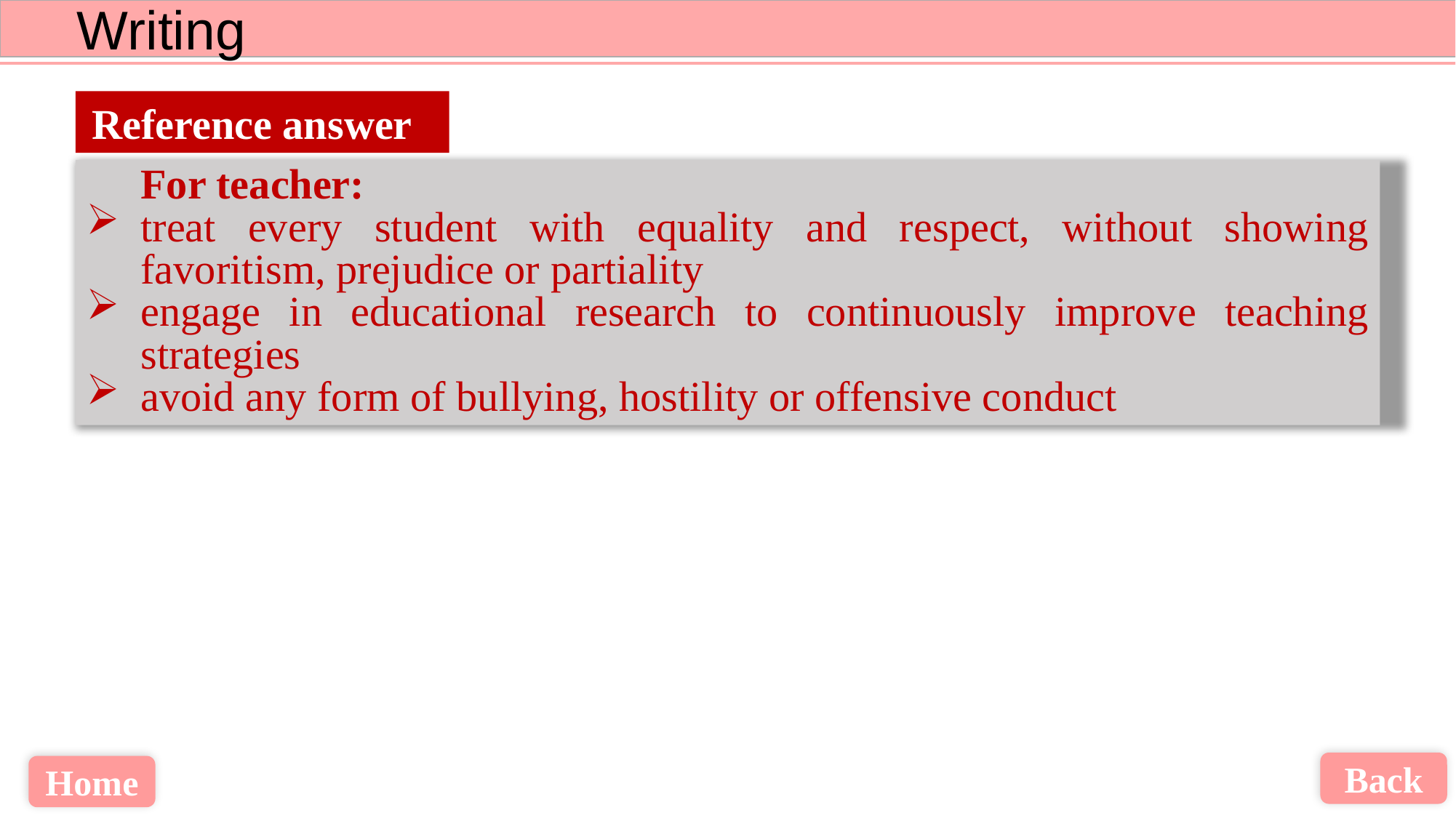

Reference answer
For teacher:
treat every student with equality and respect, without showing favoritism, prejudice or partiality
engage in educational research to continuously improve teaching strategies
avoid any form of bullying, hostility or offensive conduct
Back